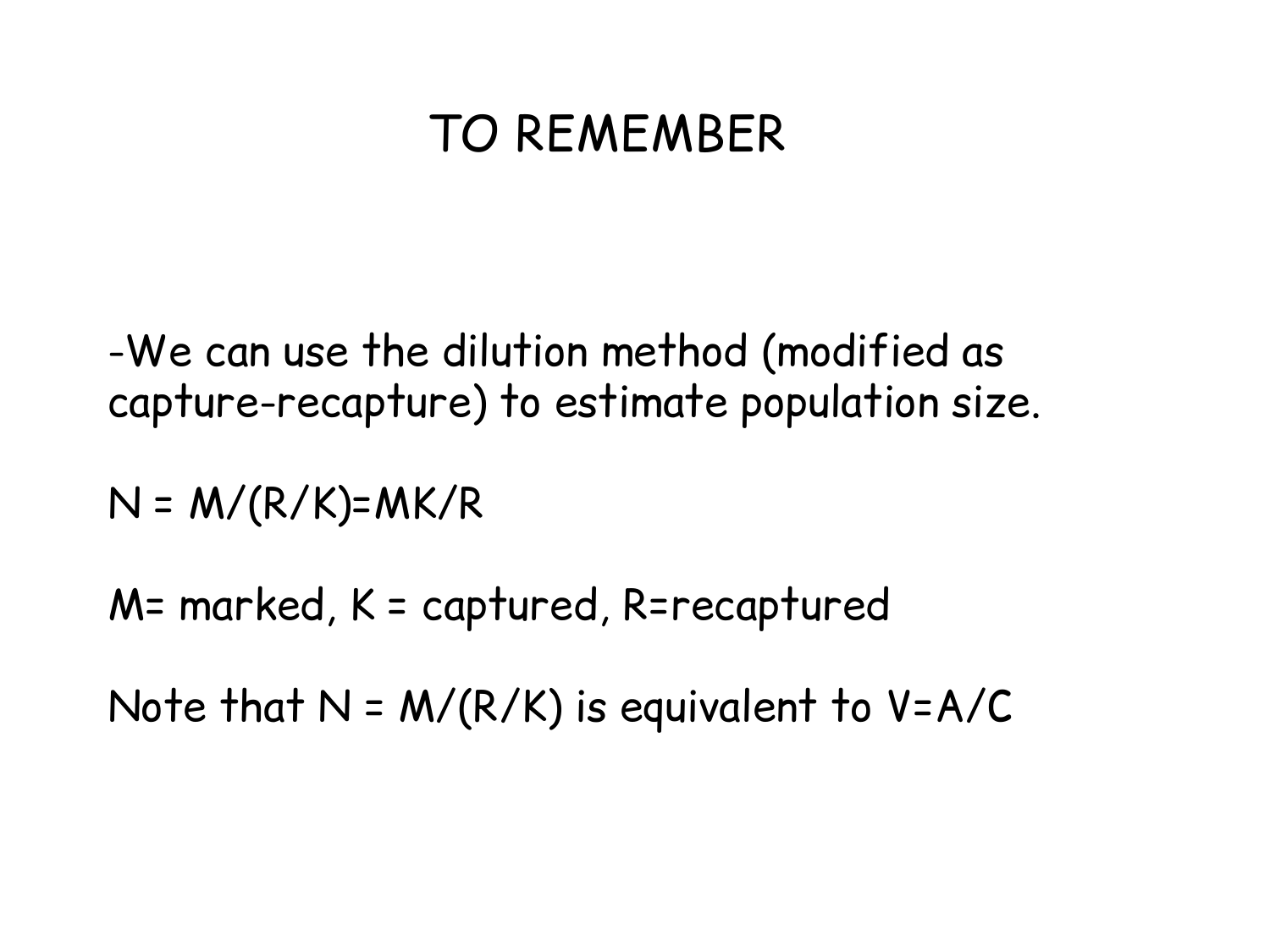

TO REMEMBER
-We can use the dilution method (modified as capture-recapture) to estimate population size.

N = M/(R/K)=MK/R

M= marked, K = captured, R=recaptured

Note that N = M/(R/K) is equivalent to V=A/C